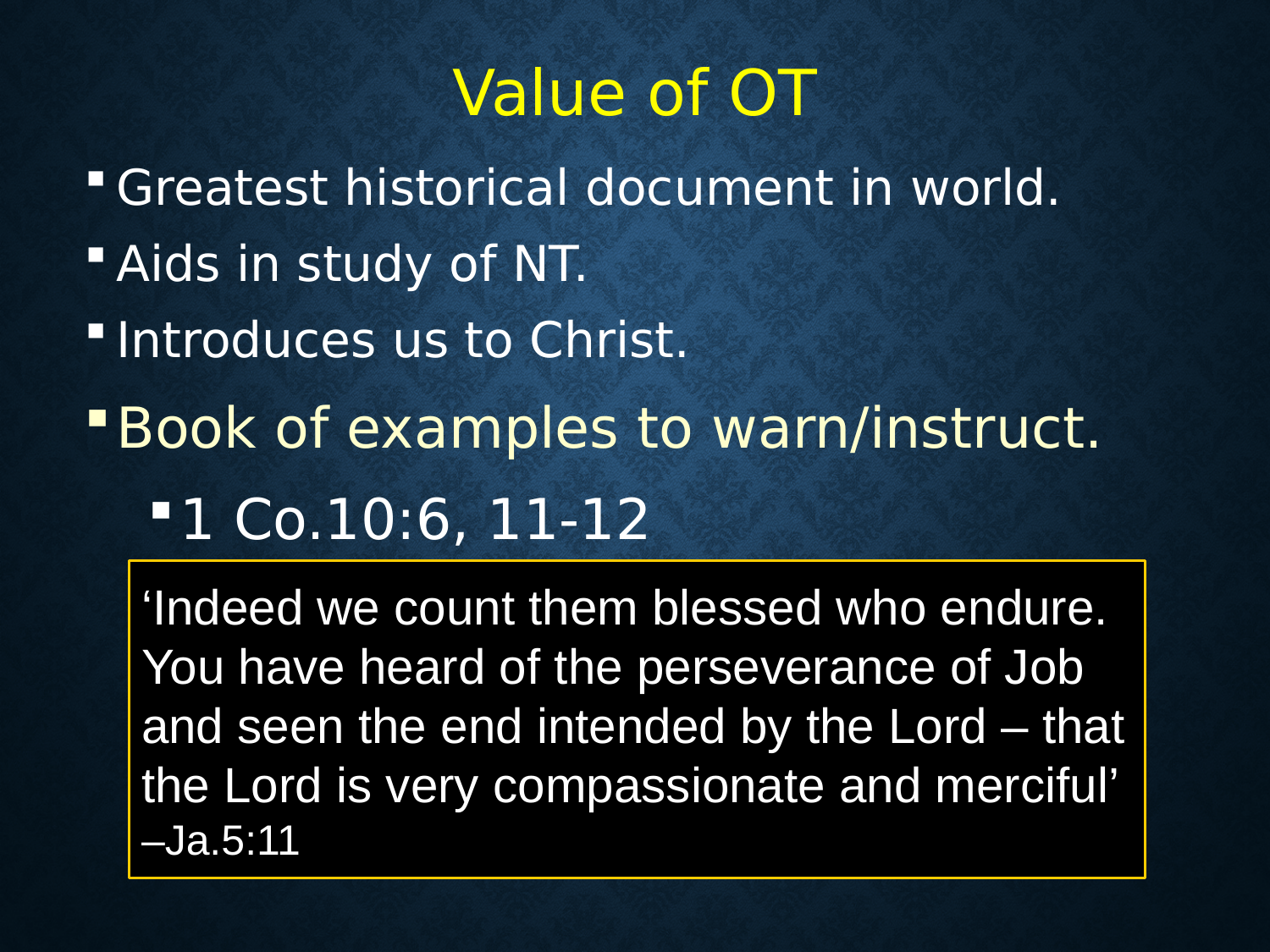

# Value of OT
Greatest historical document in world.
Aids in study of NT.
Introduces us to Christ.
Book of examples to warn/instruct.
1 Co.10:6, 11-12
‘Indeed we count them blessed who endure. You have heard of the perseverance of Job and seen the end intended by the Lord – that the Lord is very compassionate and merciful’
–Ja.5:11